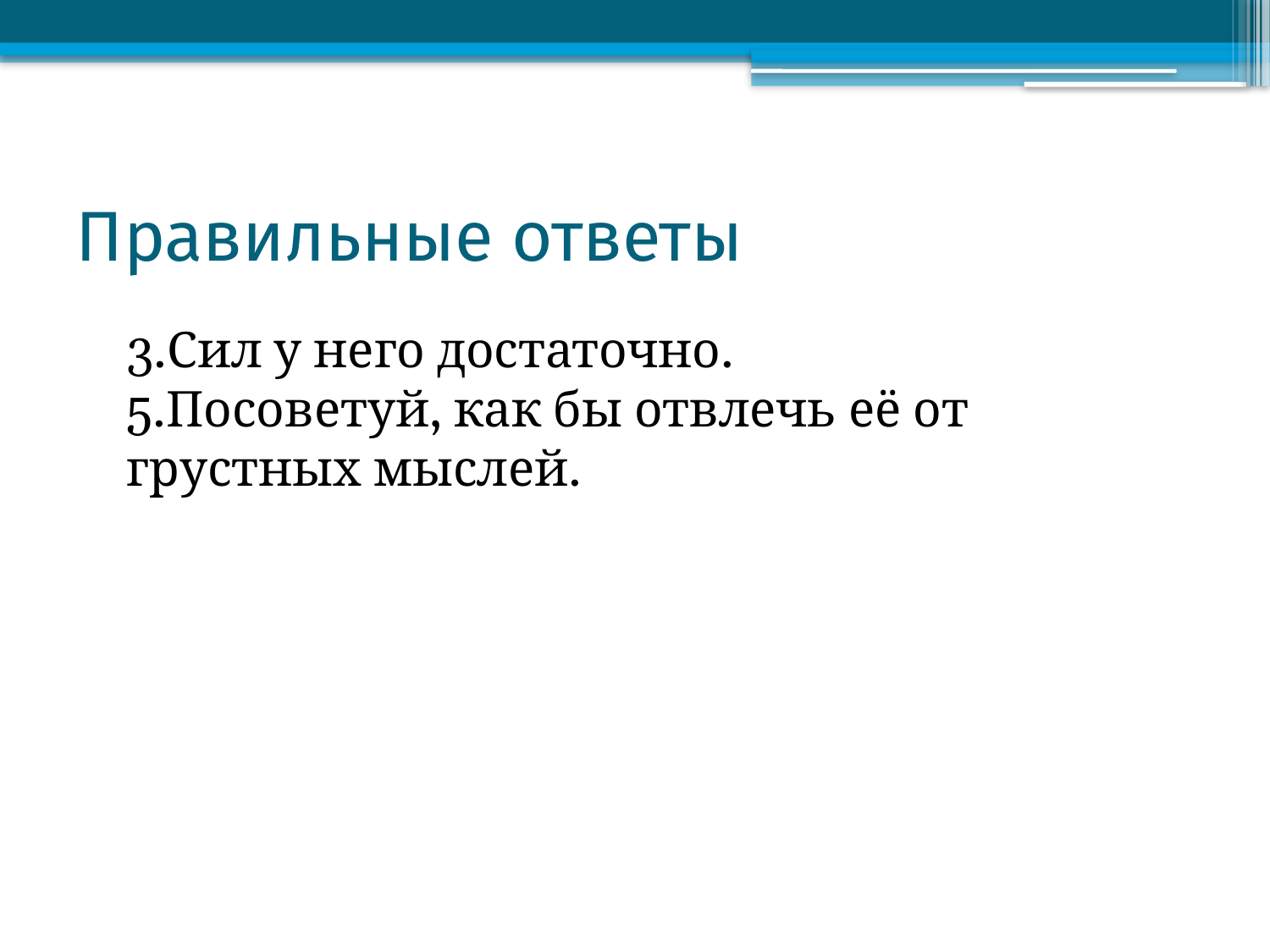

# Правильные ответы
   3.Сил у него достаточно.
5.Посоветуй, как бы отвлечь её от грустных мыслей.